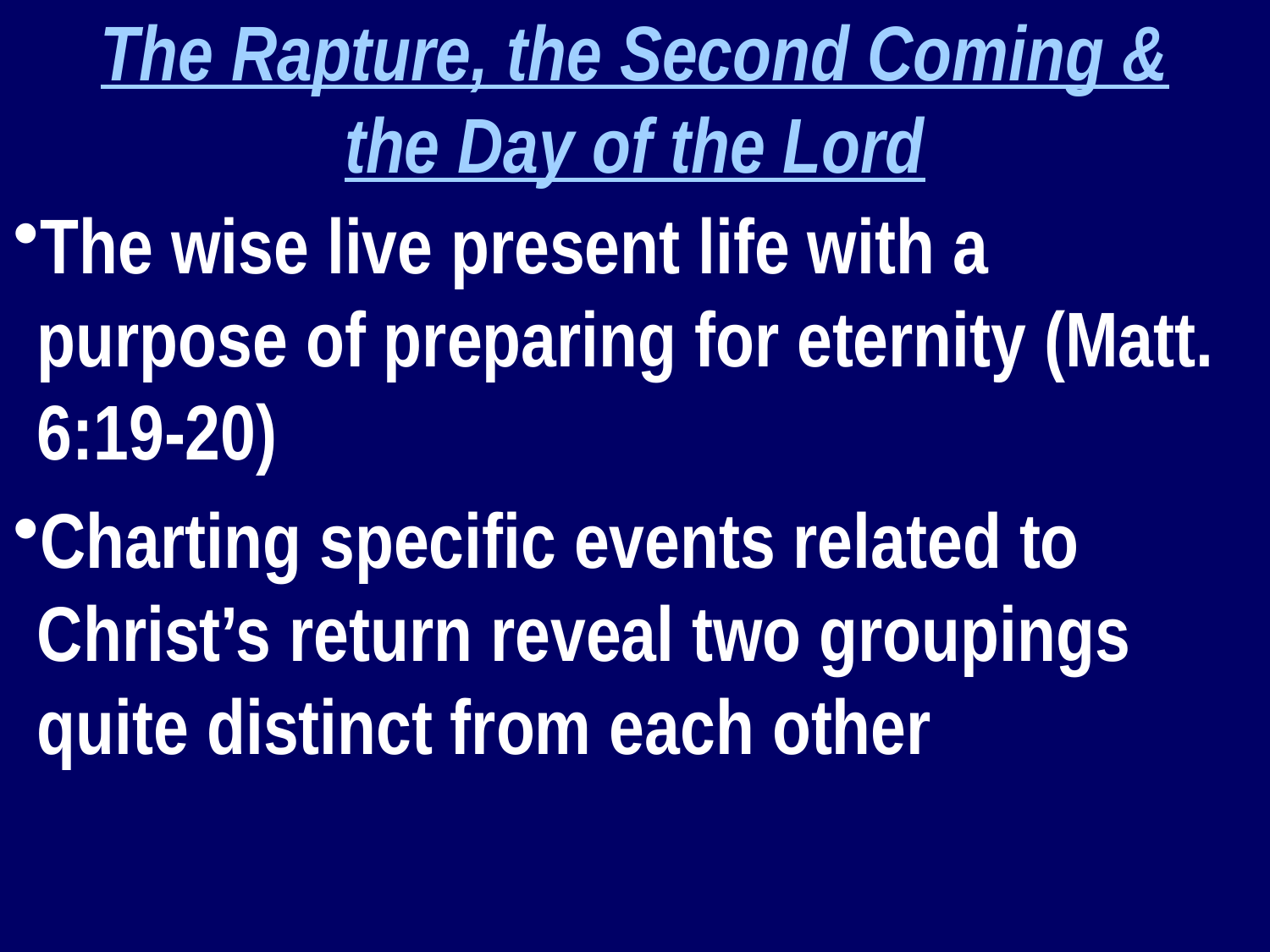

The Rapture, the Second Coming &
the Day of the Lord
The wise live present life with a purpose of preparing for eternity (Matt. 6:19-20)
Charting specific events related to Christ’s return reveal two groupings quite distinct from each other